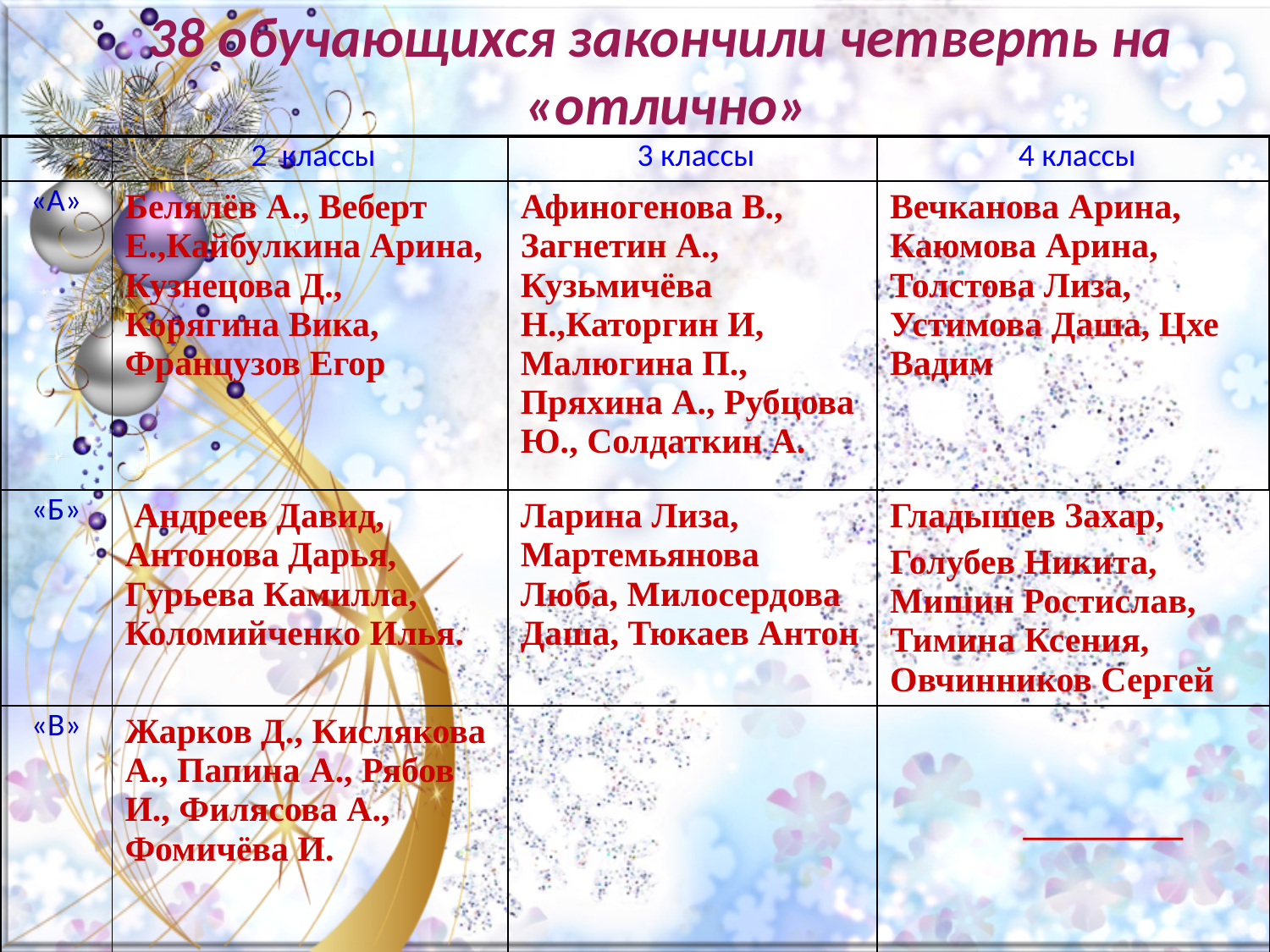

38 обучающихся закончили четверть на  «отлично»
|  | 2 классы | 3 классы | 4 классы |
| --- | --- | --- | --- |
| «А» | Белялёв А., Веберт Е.,Кайбулкина Арина, Кузнецова Д., Корягина Вика, Французов Егор | Афиногенова В., Загнетин А., Кузьмичёва Н.,Каторгин И, Малюгина П., Пряхина А., Рубцова Ю., Солдаткин А. | Вечканова Арина, Каюмова Арина, Толстова Лиза, Устимова Даша, Цхе Вадим |
| «Б» | Андреев Давид, Антонова Дарья, Гурьева Камилла, Коломийченко Илья. | Ларина Лиза, Мартемьянова Люба, Милосердова Даша, Тюкаев Антон | Гладышев Захар, Голубев Никита, Мишин Ростислав, Тимина Ксения, Овчинников Сергей |
| «В» | Жарков Д., Кислякова А., Папина А., Рябов И., Филясова А., Фомичёва И. |  | \_\_\_\_\_\_\_\_\_ |